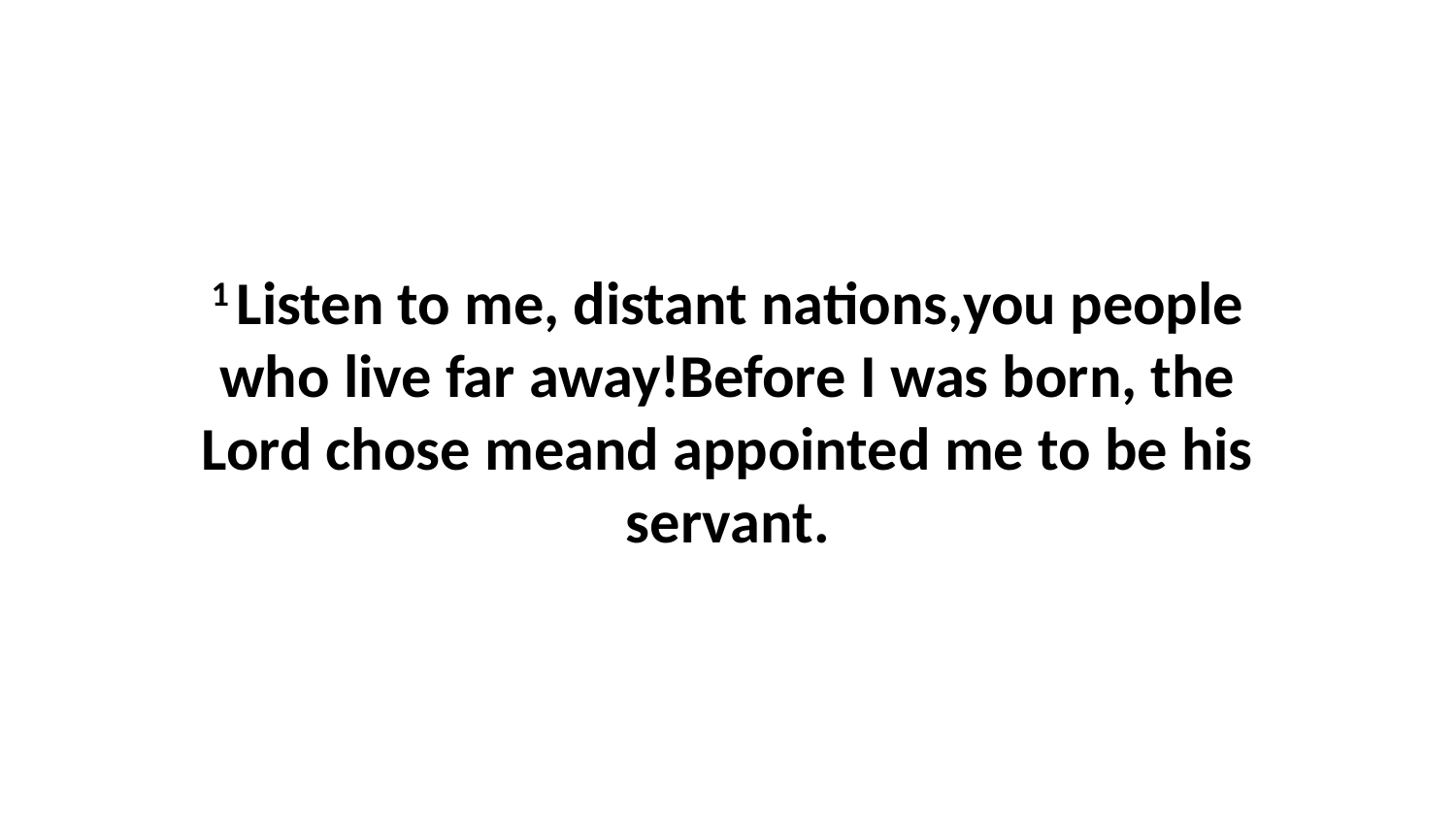

1 Listen to me, distant nations,you people who live far away!Before I was born, the Lord chose meand appointed me to be his servant.